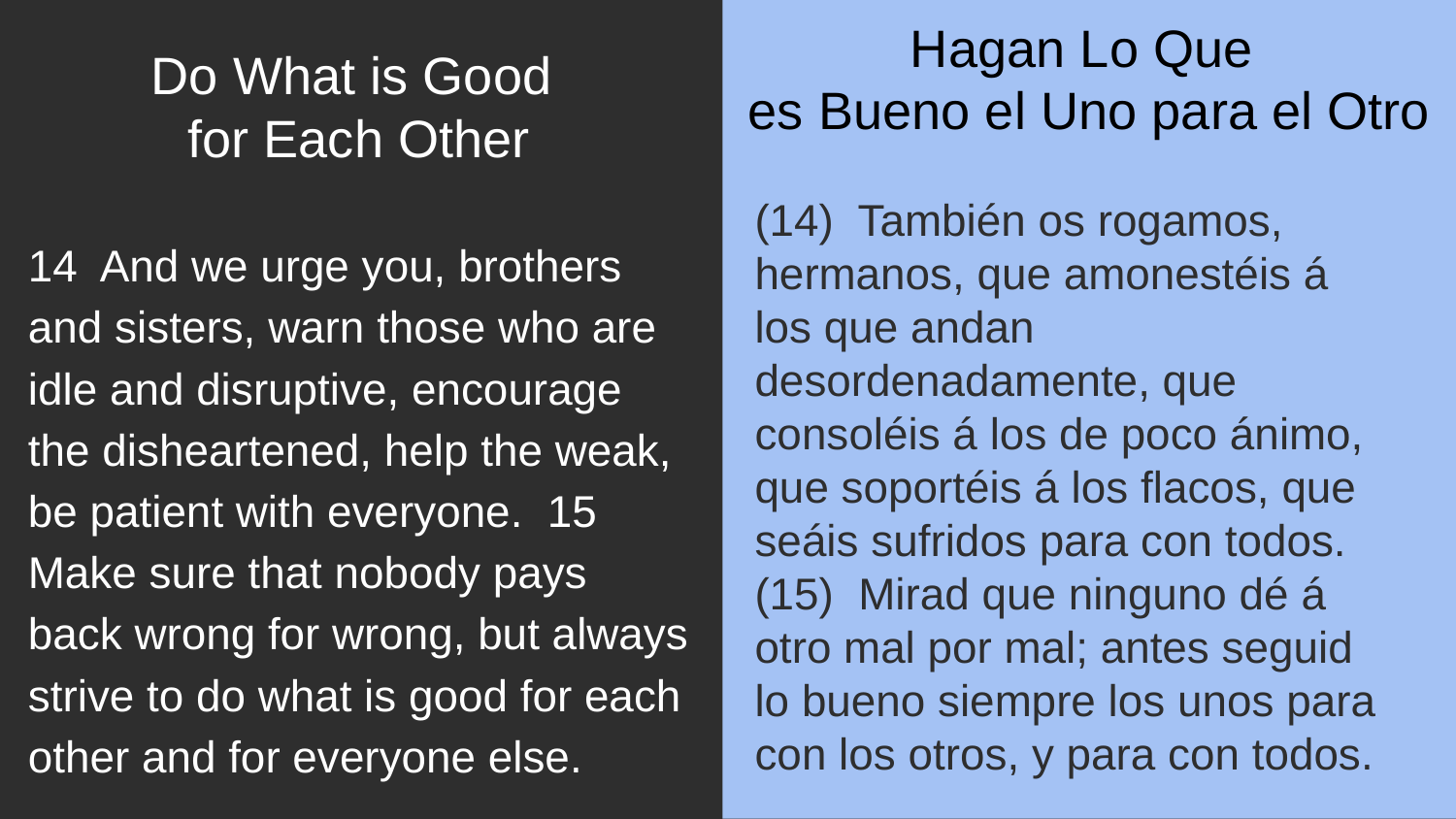

Hagan Lo Que
es Bueno el Uno para el Otro

Do What is Good
for Each Other
(14)  También os rogamos, hermanos, que amonestéis á los que andan desordenadamente, que consoléis á los de poco ánimo, que soportéis á los flacos, que seáis sufridos para con todos.  (15)  Mirad que ninguno dé á otro mal por mal; antes seguid lo bueno siempre los unos para con los otros, y para con todos.

14  And we urge you, brothers and sisters, warn those who are idle and disruptive, encourage the disheartened, help the weak, be patient with everyone.  15  Make sure that nobody pays back wrong for wrong, but always strive to do what is good for each other and for everyone else.